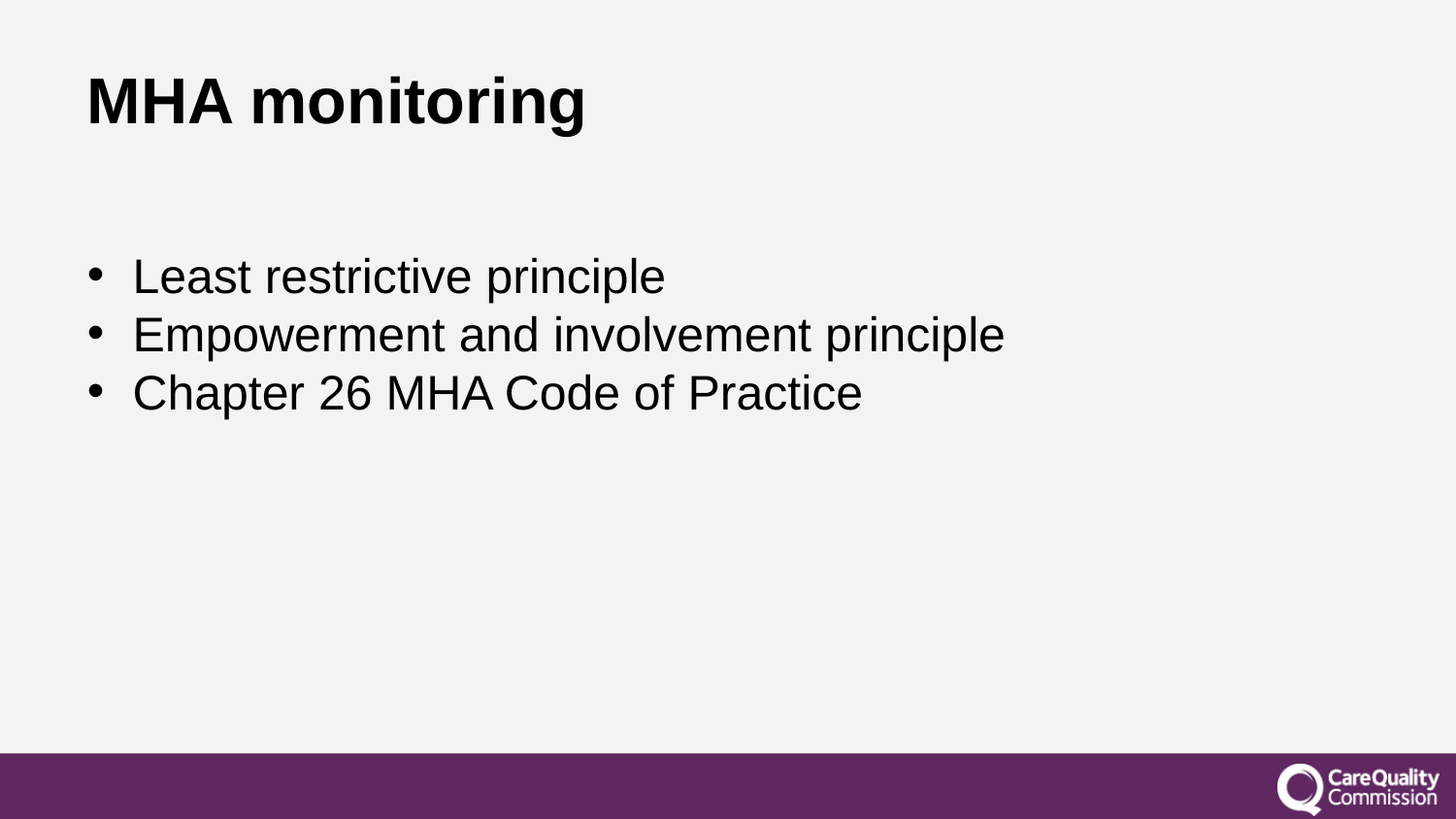

# MHA monitoring
Least restrictive principle
Empowerment and involvement principle
Chapter 26 MHA Code of Practice